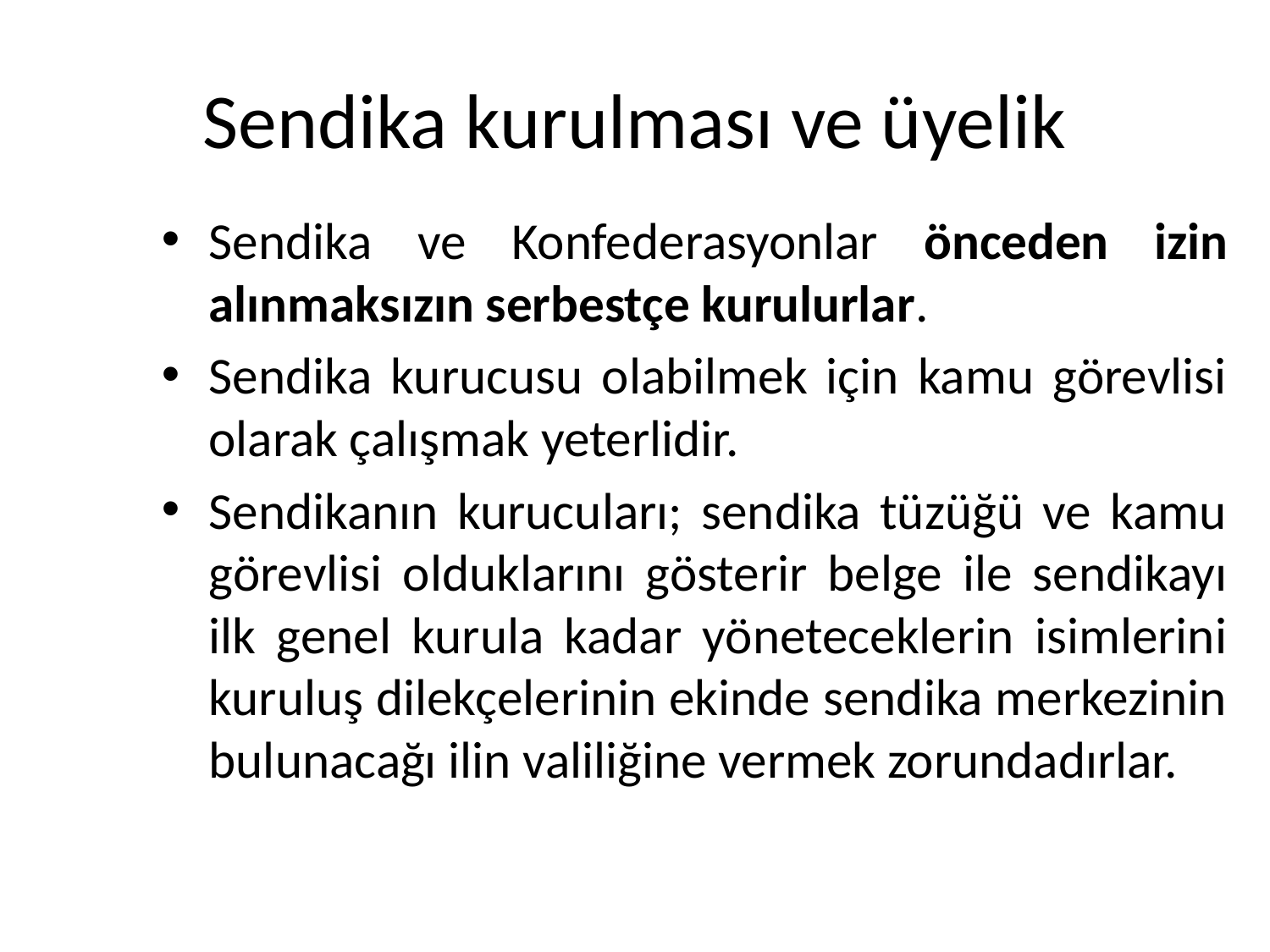

# Sendika kurulması ve üyelik
Sendika ve Konfederasyonlar önceden izin alınmaksızın serbestçe kurulurlar.
Sendika kurucusu olabilmek için kamu görevlisi olarak çalışmak yeterlidir.
Sendikanın kurucuları; sendika tüzüğü ve kamu görevlisi olduklarını gösterir belge ile sendikayı ilk genel kurula kadar yöneteceklerin isimlerini kuruluş dilekçelerinin ekinde sendika merkezinin bulunacağı ilin valiliğine vermek zorundadırlar.